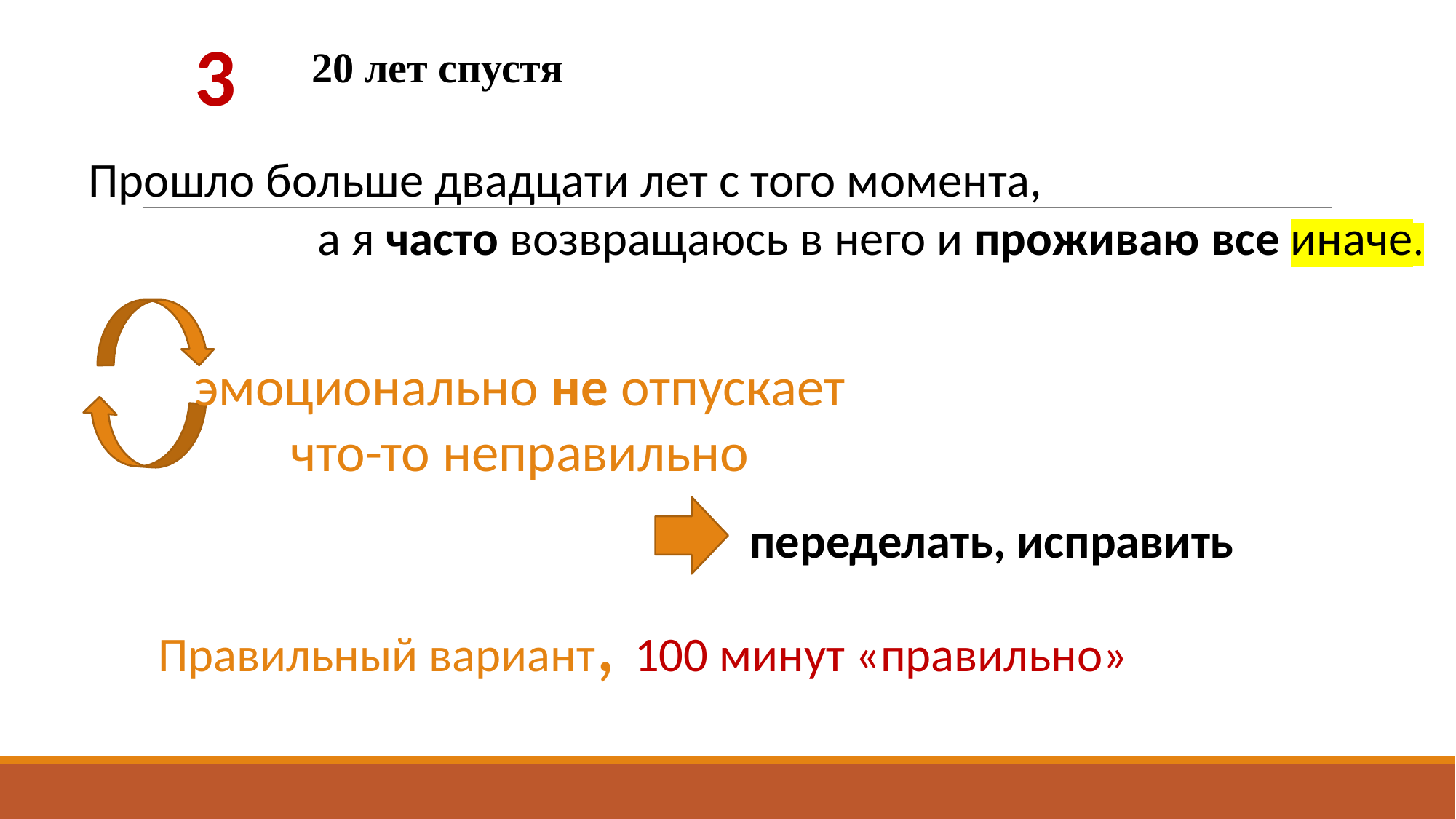

3
20 лет спустя
Прошло больше двадцати лет с того момента,
                     а я часто возвращаюсь в него и проживаю все иначе.

эмоционально не отпускает
что-то неправильно

переделать, исправить
Правильный вариант, 100 минут «правильно»